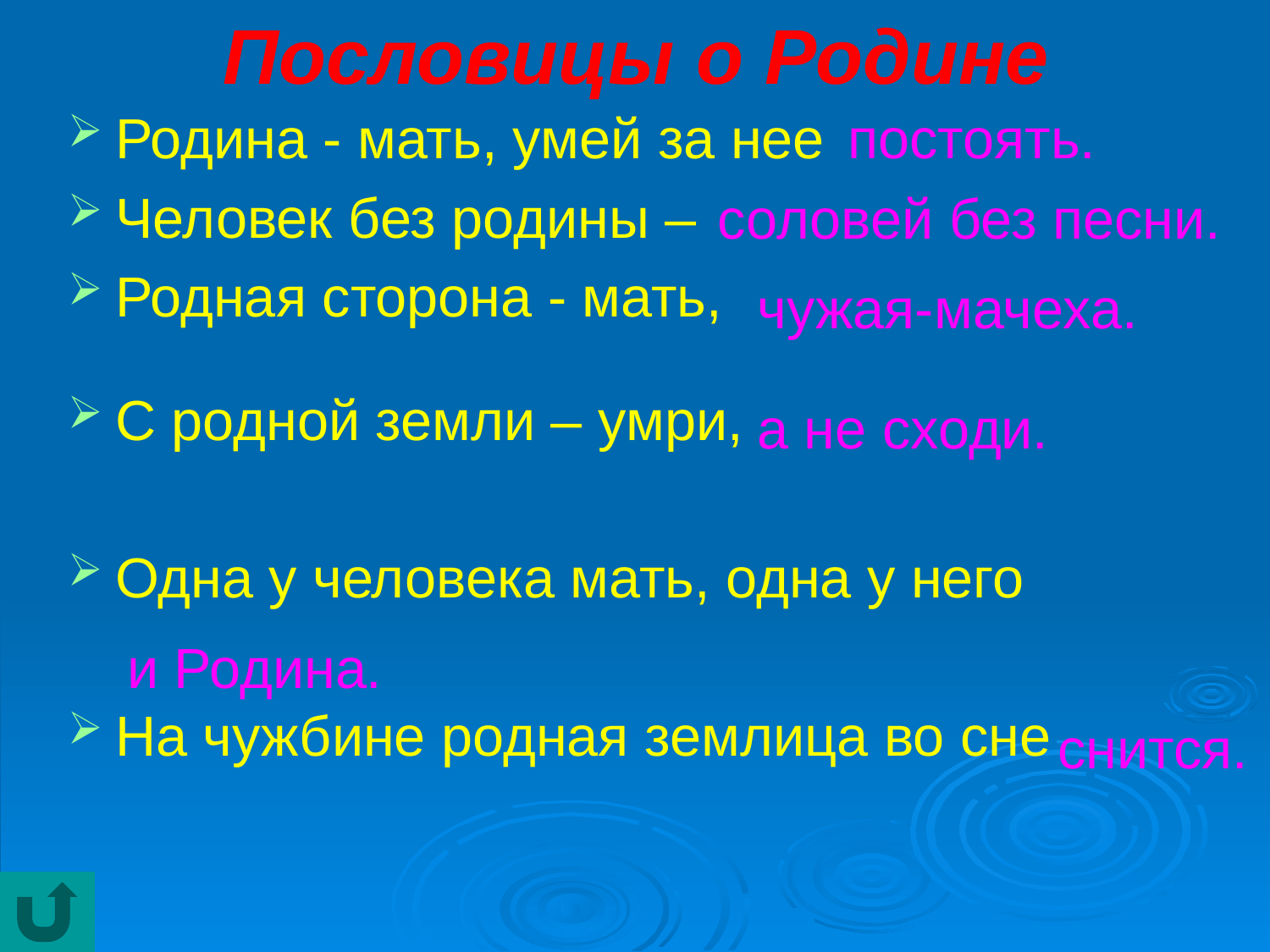

# Пословицы о Родине
Родина - мать, умей за нее
Человек без родины –
Родная сторона - мать,

С родной земли – умри,

Одна у человека мать, одна у него

На чужбине родная землица во сне
постоять.
соловей без песни.
чужая-мачеха.

а не сходи.
и Родина.
снится.